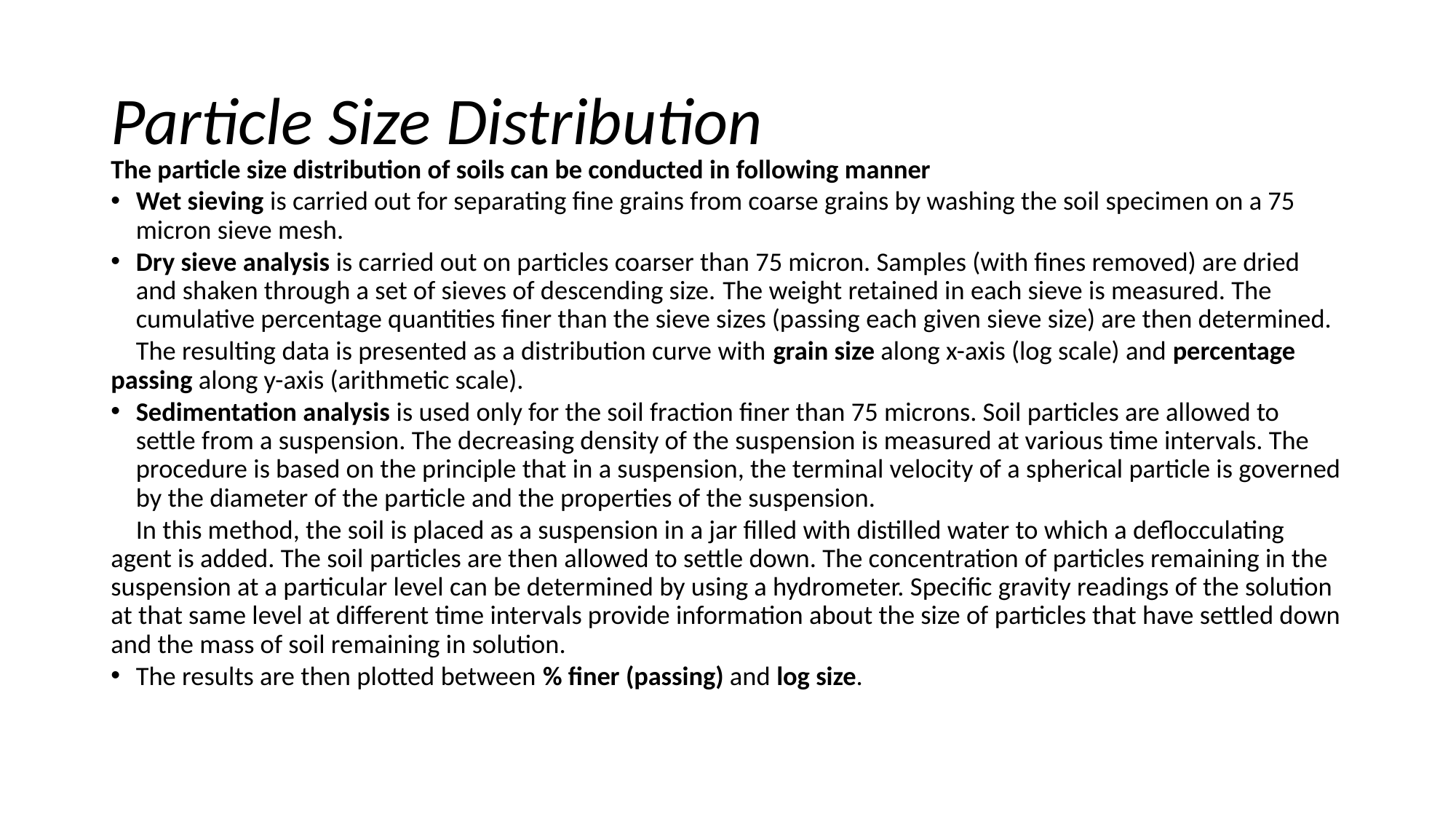

# Particle Size Distribution
The particle size distribution of soils can be conducted in following manner
Wet sieving is carried out for separating fine grains from coarse grains by washing the soil specimen on a 75 micron sieve mesh.
Dry sieve analysis is carried out on particles coarser than 75 micron. Samples (with fines removed) are dried and shaken through a set of sieves of descending size. The weight retained in each sieve is measured. The cumulative percentage quantities finer than the sieve sizes (passing each given sieve size) are then determined.
	The resulting data is presented as a distribution curve with grain size along x-axis (log scale) and percentage passing along y-axis (arithmetic scale).
Sedimentation analysis is used only for the soil fraction finer than 75 microns. Soil particles are allowed to settle from a suspension. The decreasing density of the suspension is measured at various time intervals. The procedure is based on the principle that in a suspension, the terminal velocity of a spherical particle is governed by the diameter of the particle and the properties of the suspension.
	In this method, the soil is placed as a suspension in a jar filled with distilled water to which a deflocculating agent is added. The soil particles are then allowed to settle down. The concentration of particles remaining in the suspension at a particular level can be determined by using a hydrometer. Specific gravity readings of the solution at that same level at different time intervals provide information about the size of particles that have settled down and the mass of soil remaining in solution.
The results are then plotted between % finer (passing) and log size.